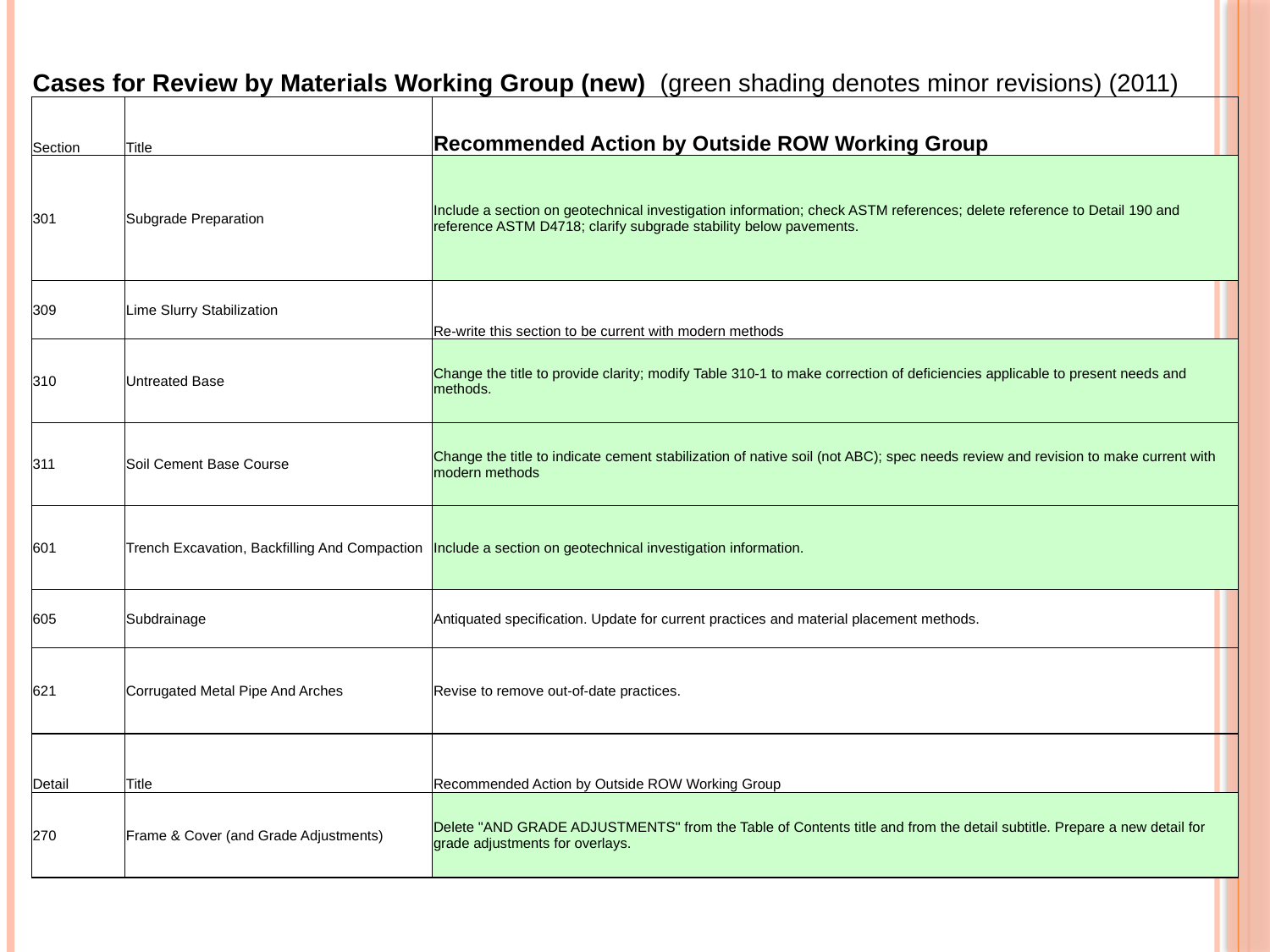

| Cases for Review by Materials Working Group (new) (green shading denotes minor revisions) (2011) |  |  |
| --- | --- | --- |
| Section | Title | Recommended Action by Outside ROW Working Group |
| 301 | Subgrade Preparation | Include a section on geotechnical investigation information; check ASTM references; delete reference to Detail 190 and reference ASTM D4718; clarify subgrade stability below pavements. |
| 309 | Lime Slurry Stabilization | Re-write this section to be current with modern methods |
| 310 | Untreated Base | Change the title to provide clarity; modify Table 310-1 to make correction of deficiencies applicable to present needs and methods. |
| 311 | Soil Cement Base Course | Change the title to indicate cement stabilization of native soil (not ABC); spec needs review and revision to make current with modern methods |
| 601 | Trench Excavation, Backfilling And Compaction | Include a section on geotechnical investigation information. |
| 605 | Subdrainage | Antiquated specification. Update for current practices and material placement methods. |
| 621 | Corrugated Metal Pipe And Arches | Revise to remove out-of-date practices. |
| Detail | Title | Recommended Action by Outside ROW Working Group |
| 270 | Frame & Cover (and Grade Adjustments) | Delete "AND GRADE ADJUSTMENTS" from the Table of Contents title and from the detail subtitle. Prepare a new detail for grade adjustments for overlays. |